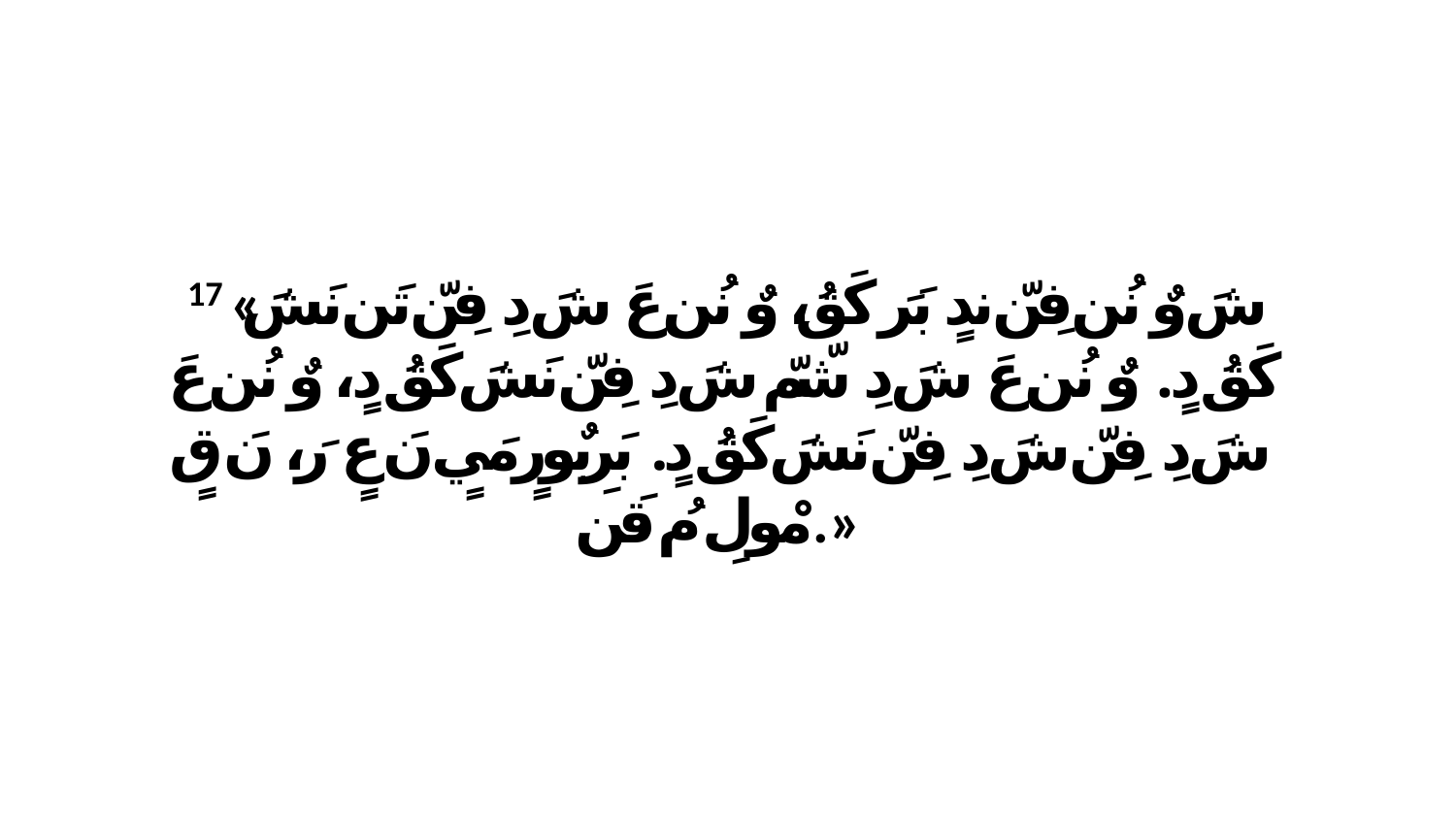

17 «شَ وٌ نُن فِنّ ندٍ بَرَ كَقُ، وٌ نُن عَ شَ دِ فِنّ تَن نَشَ كَقُ دٍ. وٌ نُن عَ شَ دِ شّمّ شَ دِ فِنّ نَشَ كَقُ دٍ، وٌ نُن عَ شَ دِ فِنّ شَ دِ فِنّ نَشَ كَقُ دٍ. بَرِبٌورٍ مَيٍ نَ عٍ رَ، نَ قٍ مْولِ مُ قَن.»